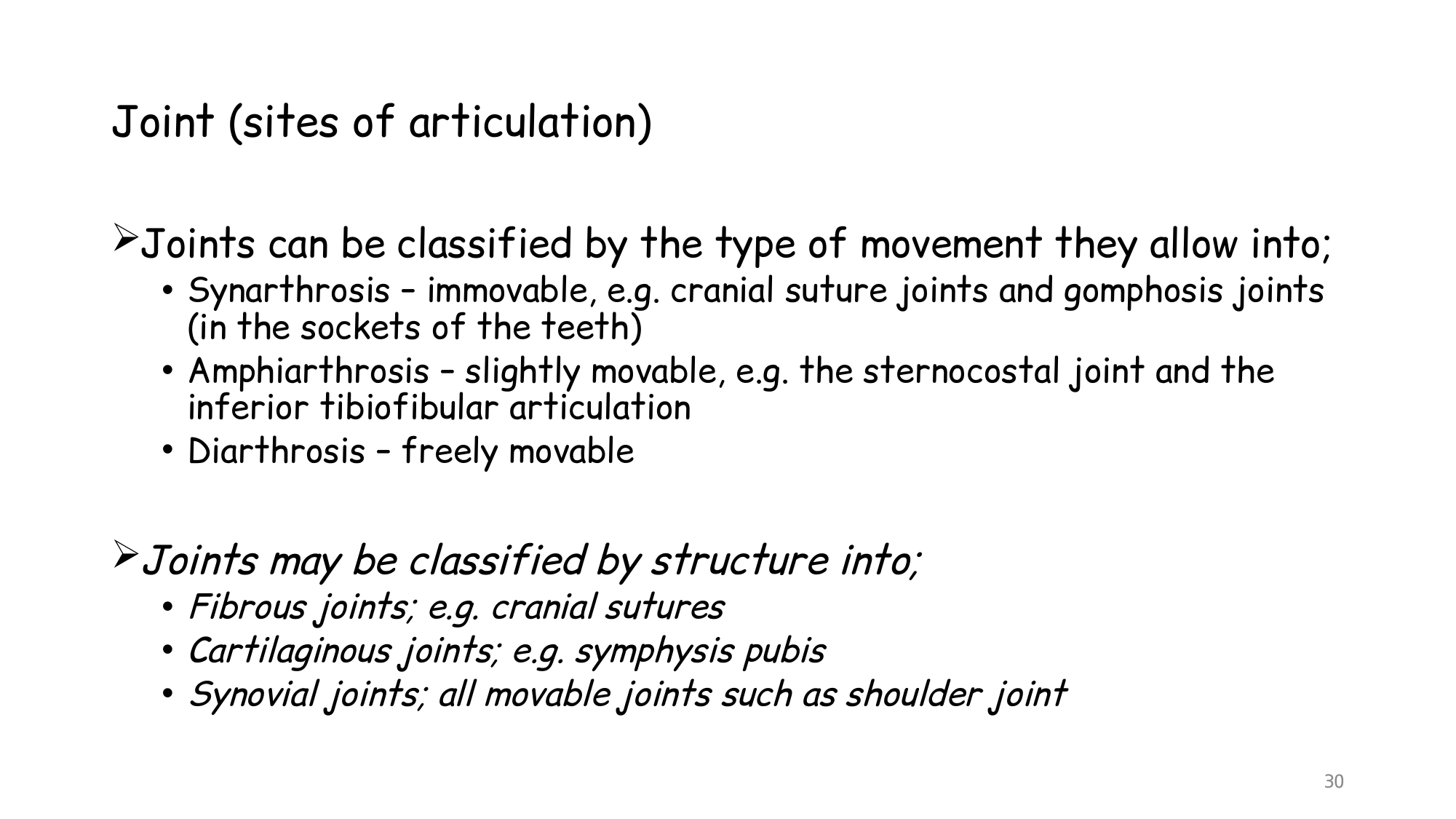

# Joint (sites of articulation)
Joints can be classified by the type of movement they allow into;
Synarthrosis – immovable, e.g. cranial suture joints and gomphosis joints (in the sockets of the teeth)
Amphiarthrosis – slightly movable, e.g. the sternocostal joint and the inferior tibiofibular articulation
Diarthrosis – freely movable

Joints may be classified by structure into;
Fibrous joints; e.g. cranial sutures
Cartilaginous joints; e.g. symphysis pubis
Synovial joints; all movable joints such as shoulder joint
30